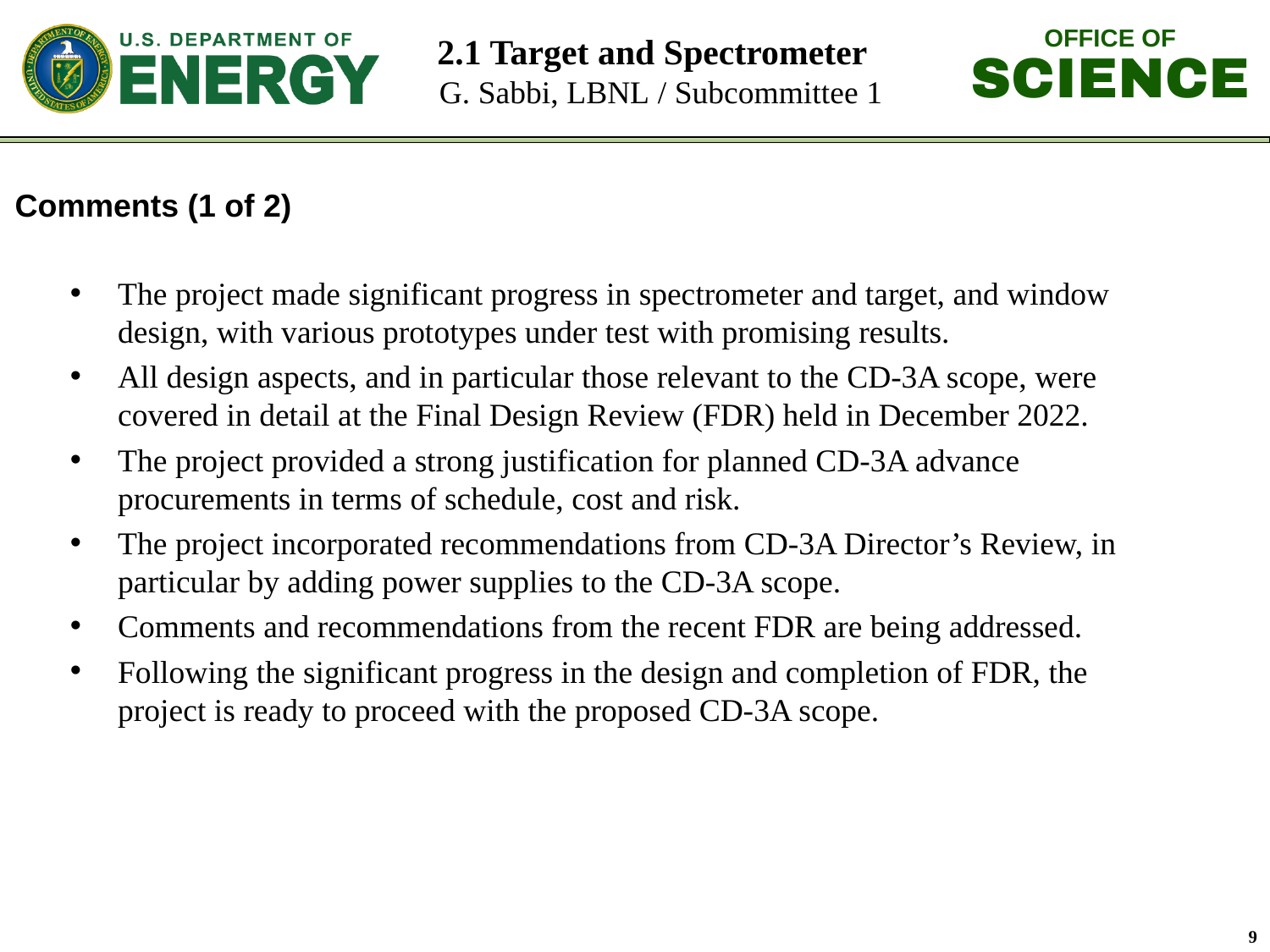

# 2.1 Target and Spectrometer G. Sabbi, LBNL / Subcommittee 1
Comments (1 of 2)
The project made significant progress in spectrometer and target, and window design, with various prototypes under test with promising results.
All design aspects, and in particular those relevant to the CD-3A scope, were covered in detail at the Final Design Review (FDR) held in December 2022.
The project provided a strong justification for planned CD-3A advance procurements in terms of schedule, cost and risk.
The project incorporated recommendations from CD-3A Director’s Review, in particular by adding power supplies to the CD-3A scope.
Comments and recommendations from the recent FDR are being addressed.
Following the significant progress in the design and completion of FDR, the project is ready to proceed with the proposed CD-3A scope.
9